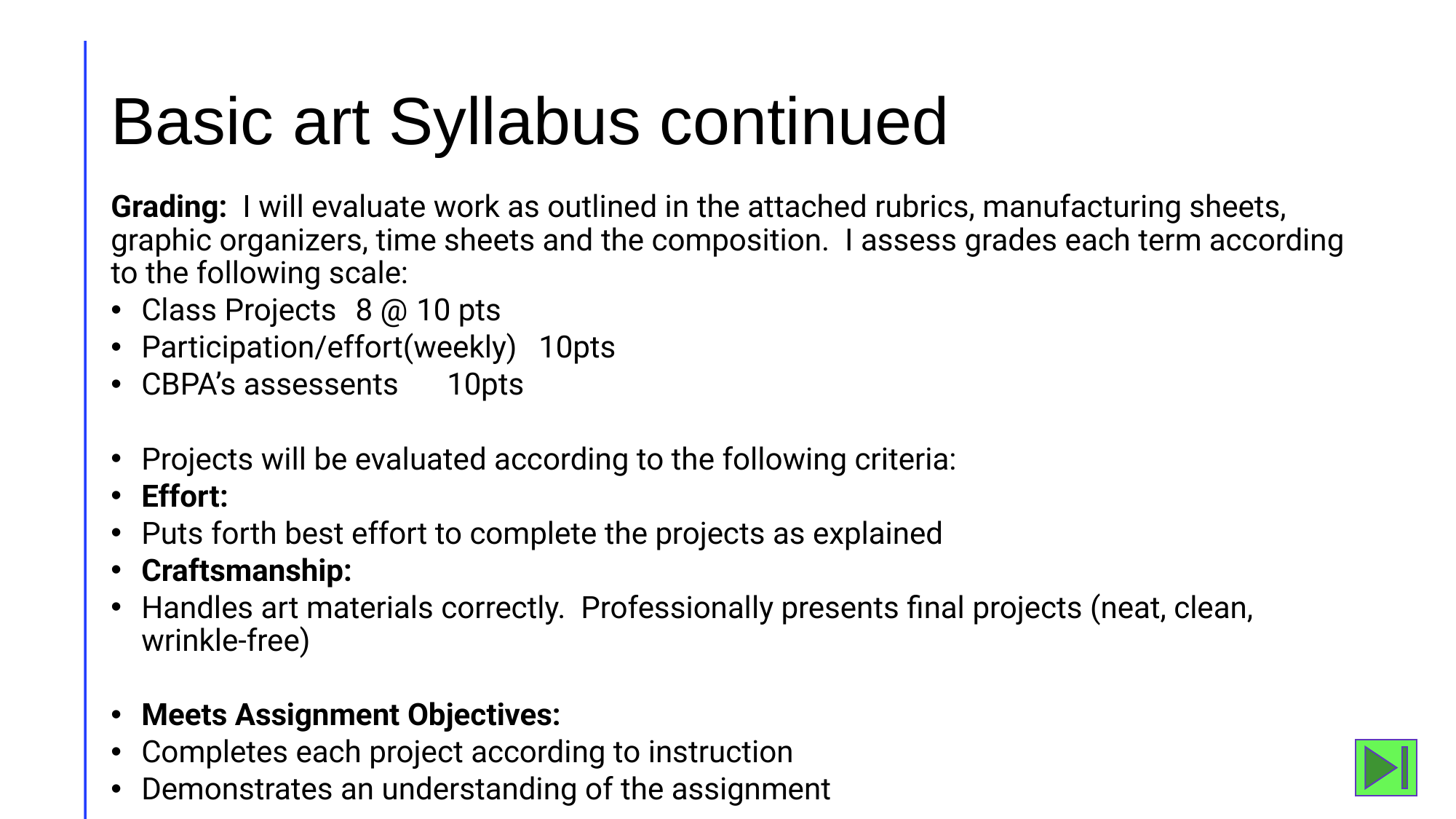

# Basic art Syllabus continued

Grading:  I will evaluate work as outlined in the attached rubrics, manufacturing sheets, graphic organizers, time sheets and the composition.  I assess grades each term according to the following scale:
Class Projects  		8 @ 	10 pts
Participation/effort(weekly)		10pts
CBPA’s assessents			10pts

Projects will be evaluated according to the following criteria:
Effort:
Puts forth best effort to complete the projects as explained
Craftsmanship:
Handles art materials correctly.  Professionally presents final projects (neat, clean, wrinkle-free)

Meets Assignment Objectives:
Completes each project according to instruction
Demonstrates an understanding of the assignment